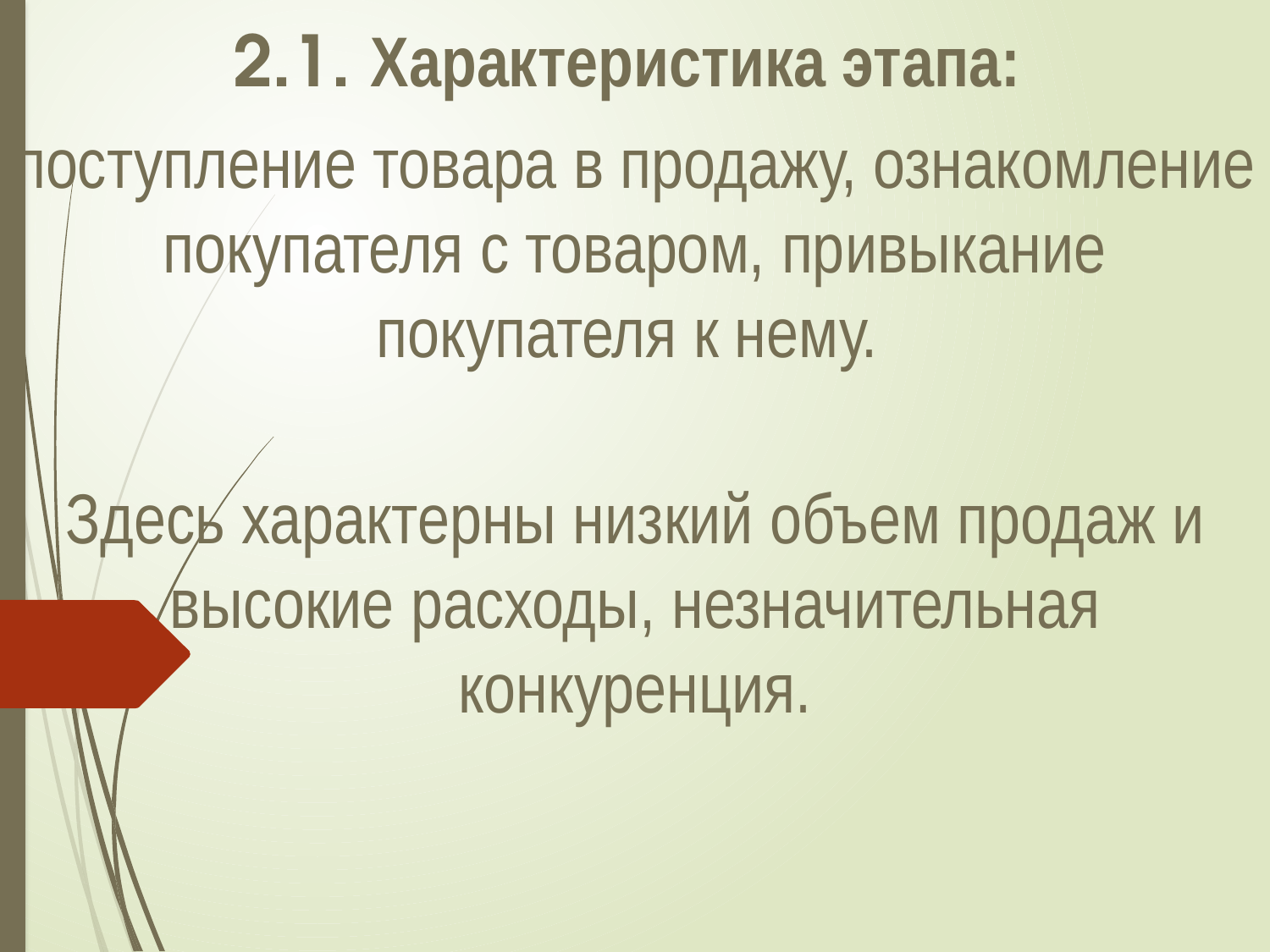

# 2. Этап внедрения 2.1. Характеристика этапа:   поступление товара в продажу, ознакомление покупателя с товаром, привыкание покупателя к нему. Здесь характерны низкий объем продаж и высокие расходы, незначительная конкуренция.